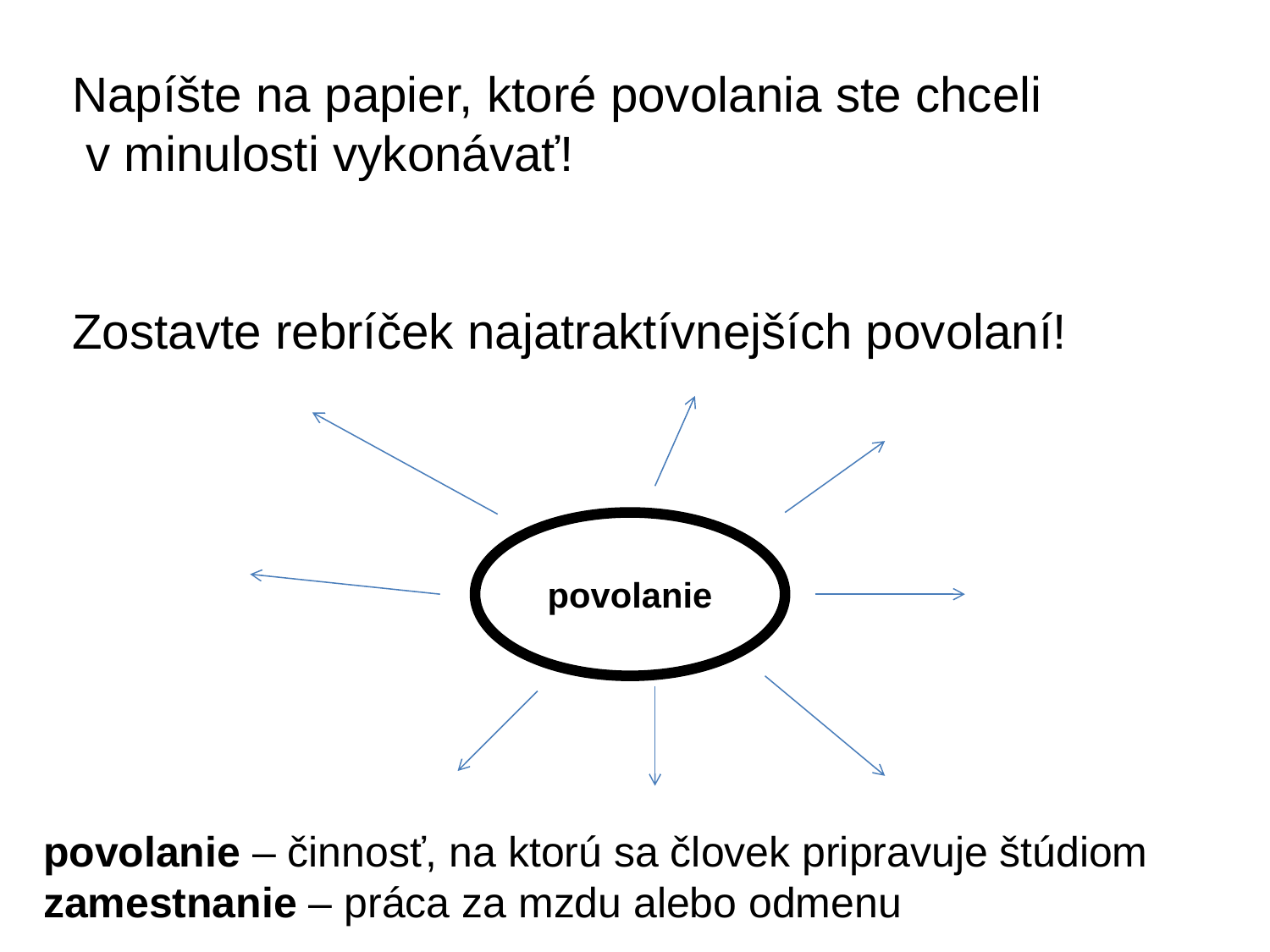

Napíšte na papier, ktoré povolania ste chceli
 v minulosti vykonávať!

Zostavte rebríček najatraktívnejších povolaní!
povolanie
povolanie – činnosť, na ktorú sa človek pripravuje štúdiom
zamestnanie – práca za mzdu alebo odmenu